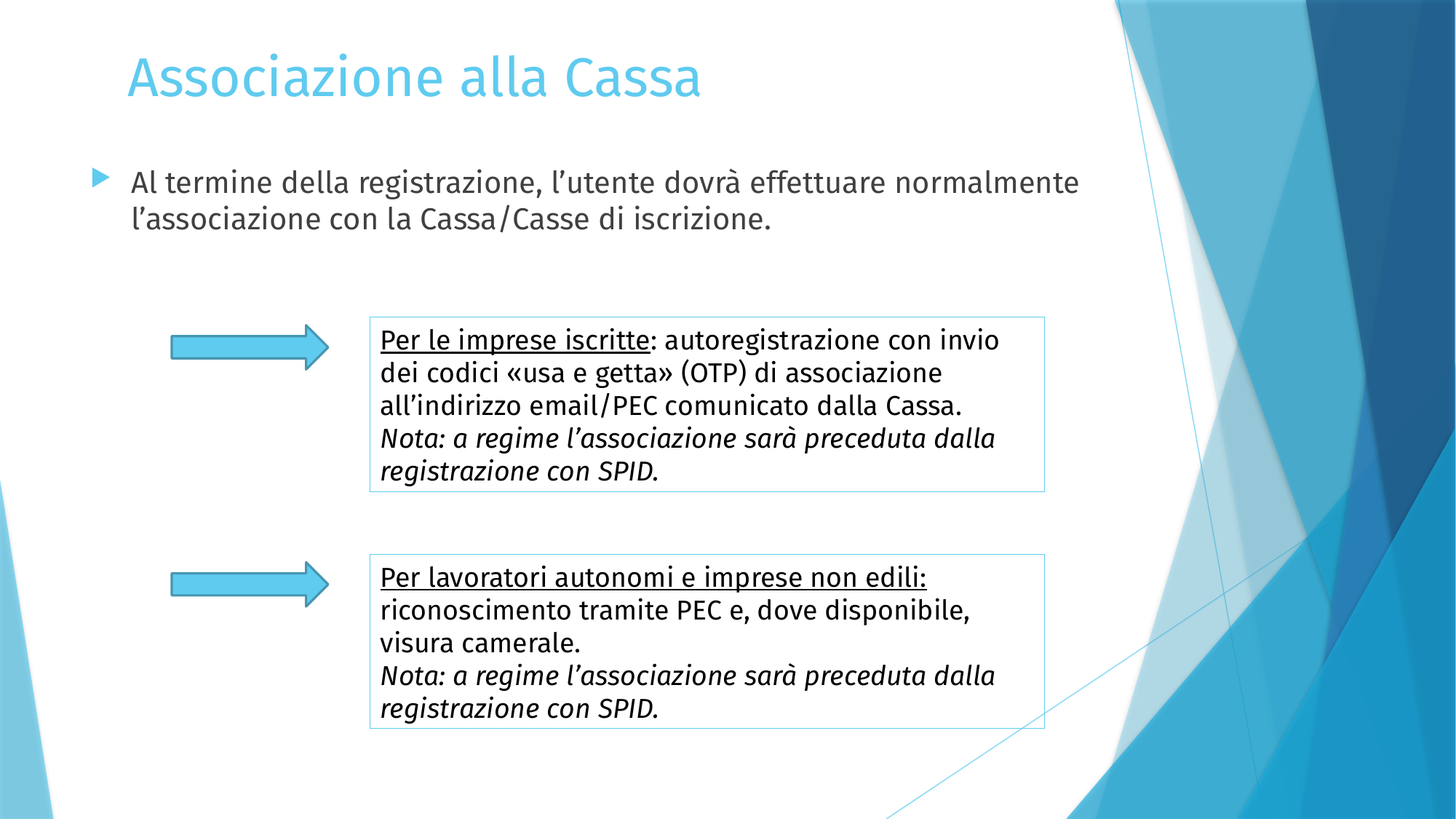

Associazione alla Cassa
Al termine della registrazione, l’utente dovrà effettuare normalmente l’associazione con la Cassa/Casse di iscrizione.

Per le imprese iscritte: autoregistrazione con invio dei codici «usa e getta» (OTP) di associazione all’indirizzo email/PEC comunicato dalla Cassa.
Nota: a regime l’associazione sarà preceduta dalla registrazione con SPID.

Per lavoratori autonomi e imprese non edili: riconoscimento tramite PEC e, dove disponibile, visura camerale.
Nota: a regime l’associazione sarà preceduta dalla registrazione con SPID.